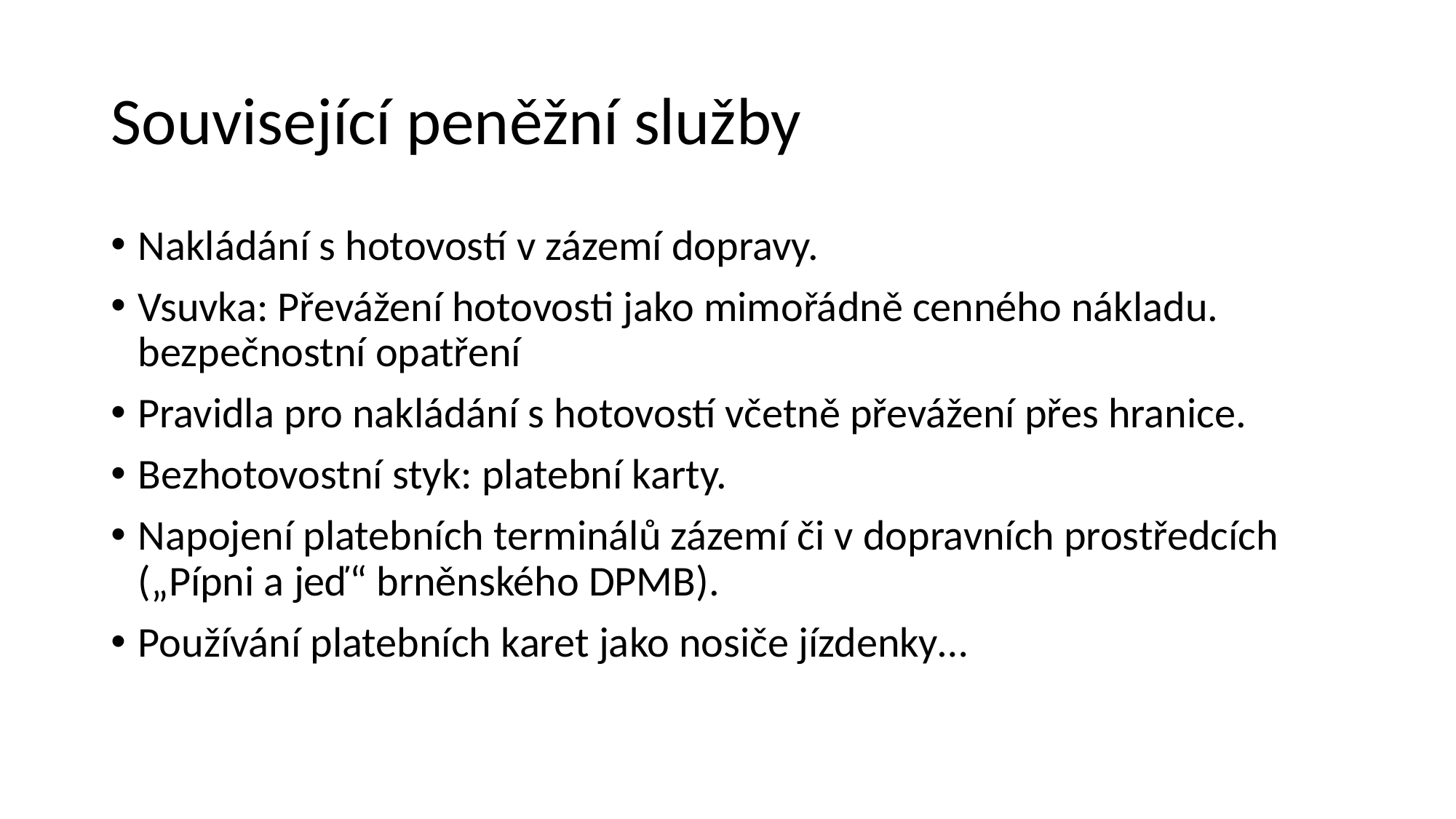

# Související peněžní služby
Nakládání s hotovostí v zázemí dopravy.
Vsuvka: Převážení hotovosti jako mimořádně cenného nákladu.  bezpečnostní opatření
Pravidla pro nakládání s hotovostí včetně převážení přes hranice.
Bezhotovostní styk: platební karty.
Napojení platebních terminálů zázemí či v dopravních prostředcích („Pípni a jeď“ brněnského DPMB).
Používání platebních karet jako nosiče jízdenky…